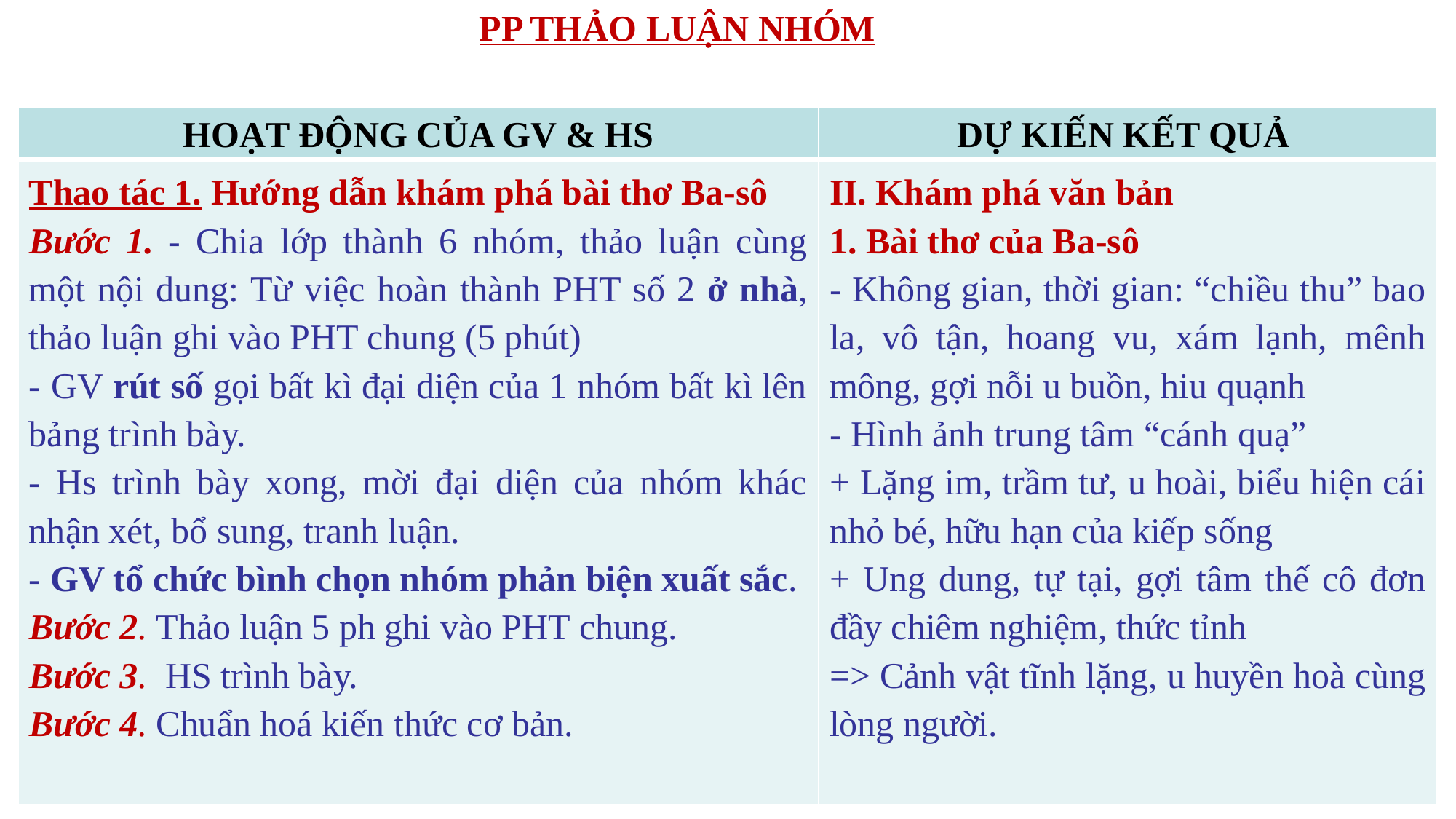

PP THẢO LUẬN NHÓM
| HOẠT ĐỘNG CỦA GV & HS | DỰ KIẾN KẾT QUẢ |
| --- | --- |
| Thao tác 1. Hướng dẫn khám phá bài thơ Ba-sô Bước 1. - Chia lớp thành 6 nhóm, thảo luận cùng một nội dung: Từ việc hoàn thành PHT số 2 ở nhà, thảo luận ghi vào PHT chung (5 phút) - GV rút số gọi bất kì đại diện của 1 nhóm bất kì lên bảng trình bày. - Hs trình bày xong, mời đại diện của nhóm khác nhận xét, bổ sung, tranh luận. - GV tổ chức bình chọn nhóm phản biện xuất sắc. Bước 2. Thảo luận 5 ph ghi vào PHT chung. Bước 3.  HS trình bày. Bước 4. Chuẩn hoá kiến thức cơ bản. | II. Khám phá văn bản 1. Bài thơ của Ba-sô - Không gian, thời gian: “chiều thu” bao la, vô tận, hoang vu, xám lạnh, mênh mông, gợi nỗi u buồn, hiu quạnh - Hình ảnh trung tâm “cánh quạ” + Lặng im, trầm tư, u hoài, biểu hiện cái nhỏ bé, hữu hạn của kiếp sống + Ung dung, tự tại, gợi tâm thế cô đơn đầy chiêm nghiệm, thức tỉnh => Cảnh vật tĩnh lặng, u huyền hoà cùng lòng người. |